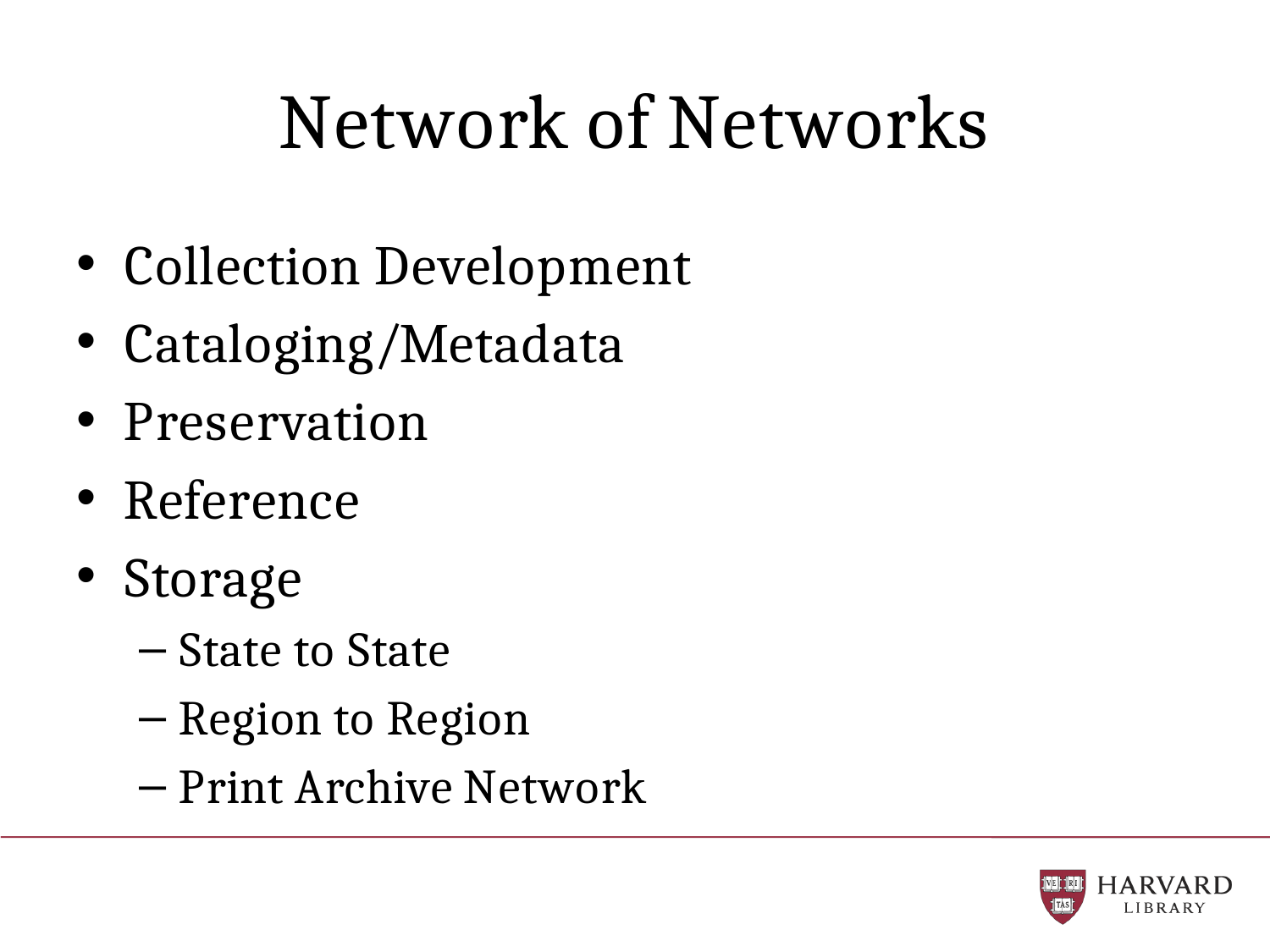

# Network of Networks
Collection Development
Cataloging/Metadata
Preservation
Reference
Storage
State to State
Region to Region
Print Archive Network